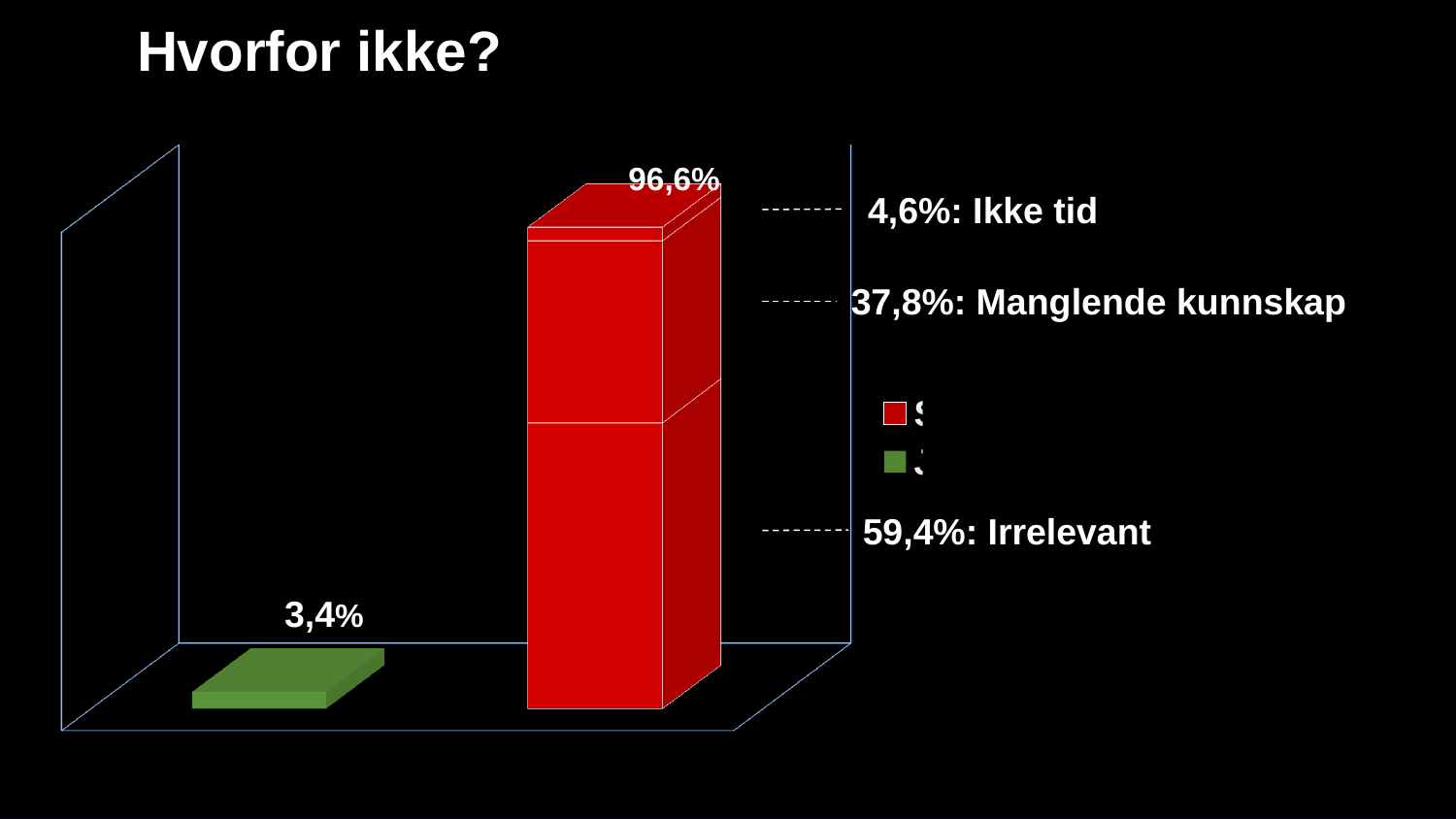

Hvorfor ikke?

[unsupported chart]

96,6%
 4,6%: Ikke tid
37,8%: Manglende kunnskap

59,4%: Irrelevant
3,4%